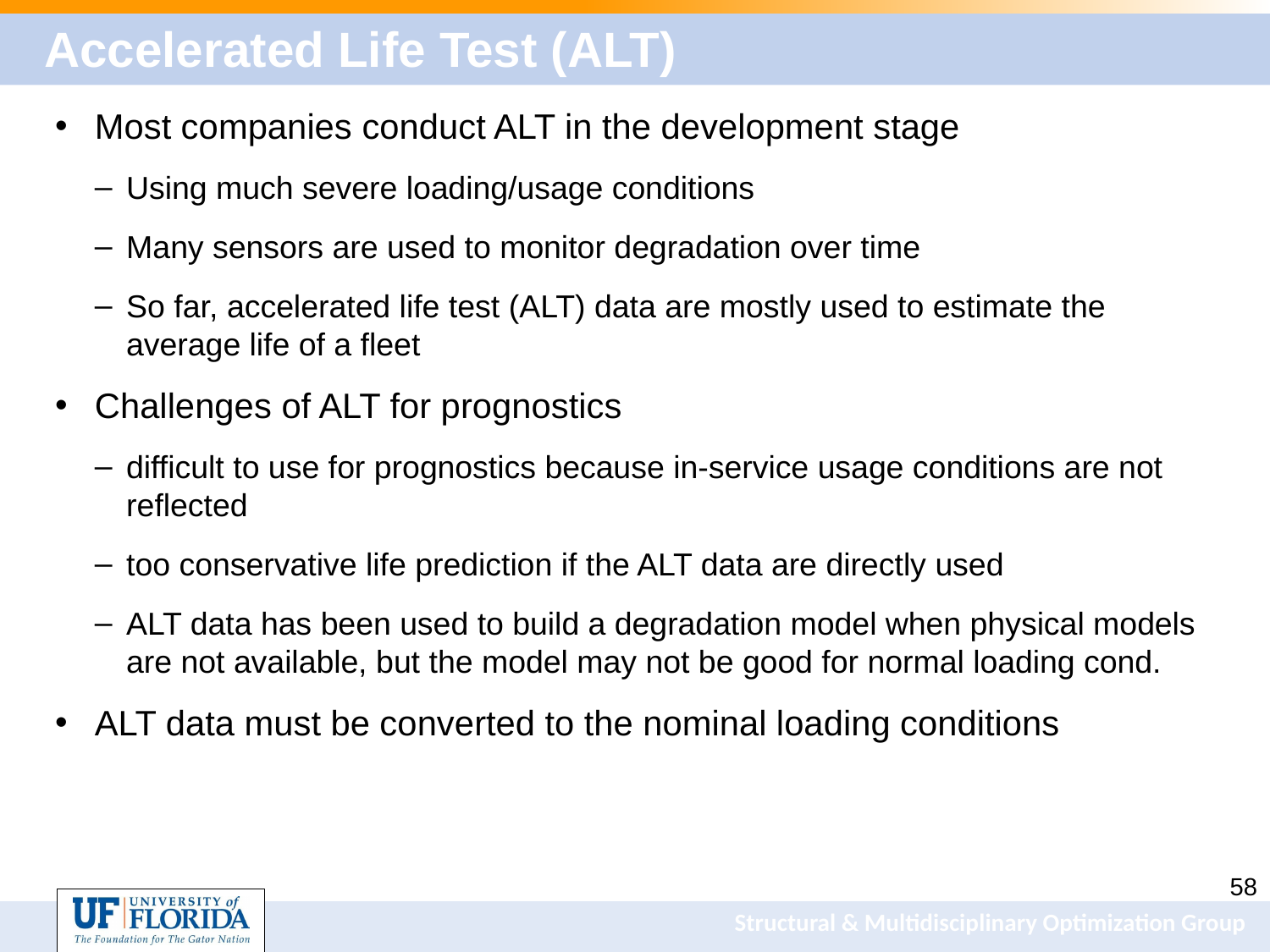

# Accelerated Life Test (ALT)
Most companies conduct ALT in the development stage
Using much severe loading/usage conditions
Many sensors are used to monitor degradation over time
So far, accelerated life test (ALT) data are mostly used to estimate the average life of a fleet
Challenges of ALT for prognostics
difficult to use for prognostics because in-service usage conditions are not reflected
too conservative life prediction if the ALT data are directly used
ALT data has been used to build a degradation model when physical models are not available, but the model may not be good for normal loading cond.
ALT data must be converted to the nominal loading conditions